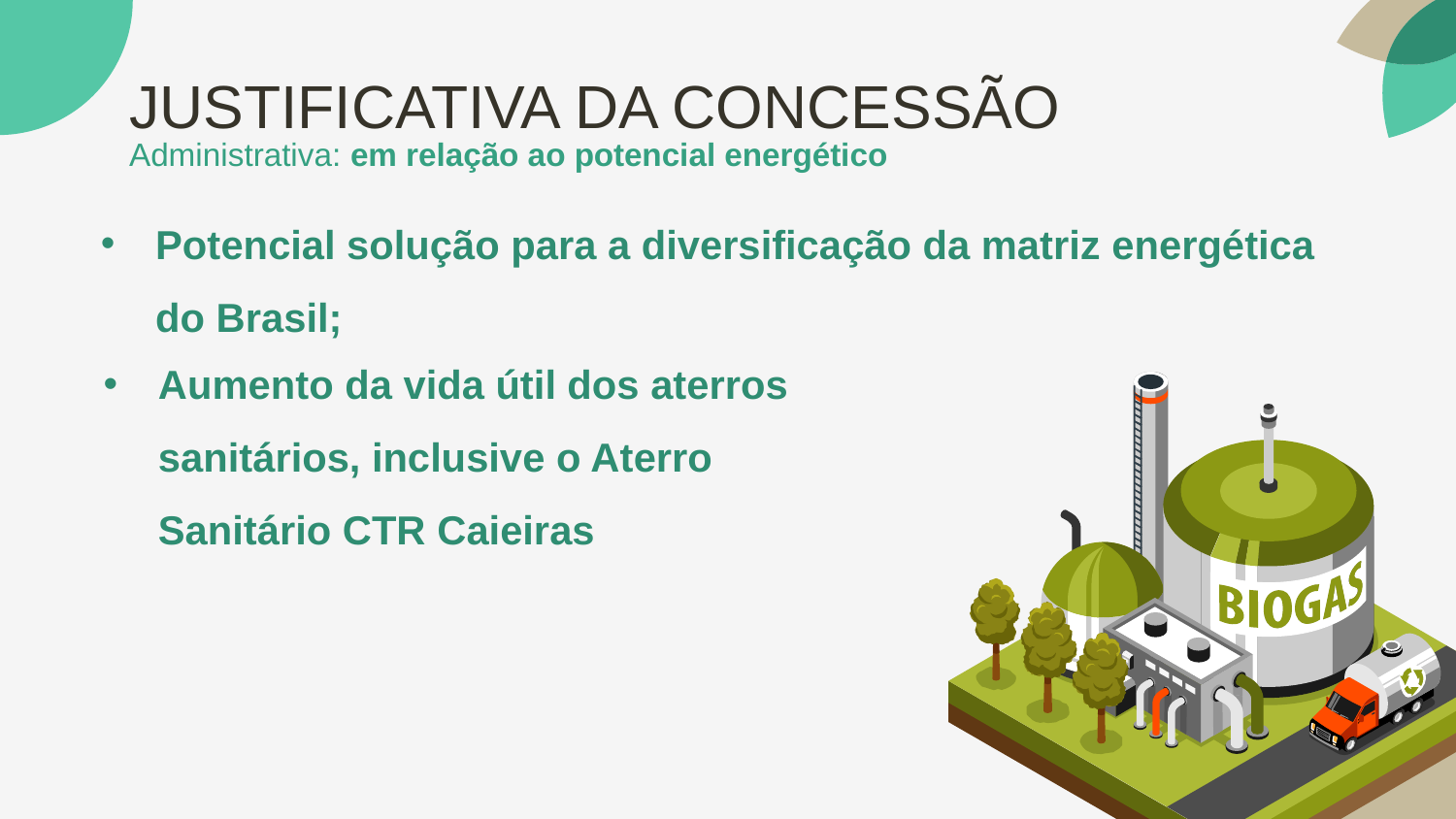

# JUSTIFICATIVA DA CONCESSÃO
Administrativa: em relação ao potencial energético
Potencial solução para a diversificação da matriz energética do Brasil;

Aumento da vida útil dos aterros sanitários, inclusive o Aterro Sanitário CTR Caieiras